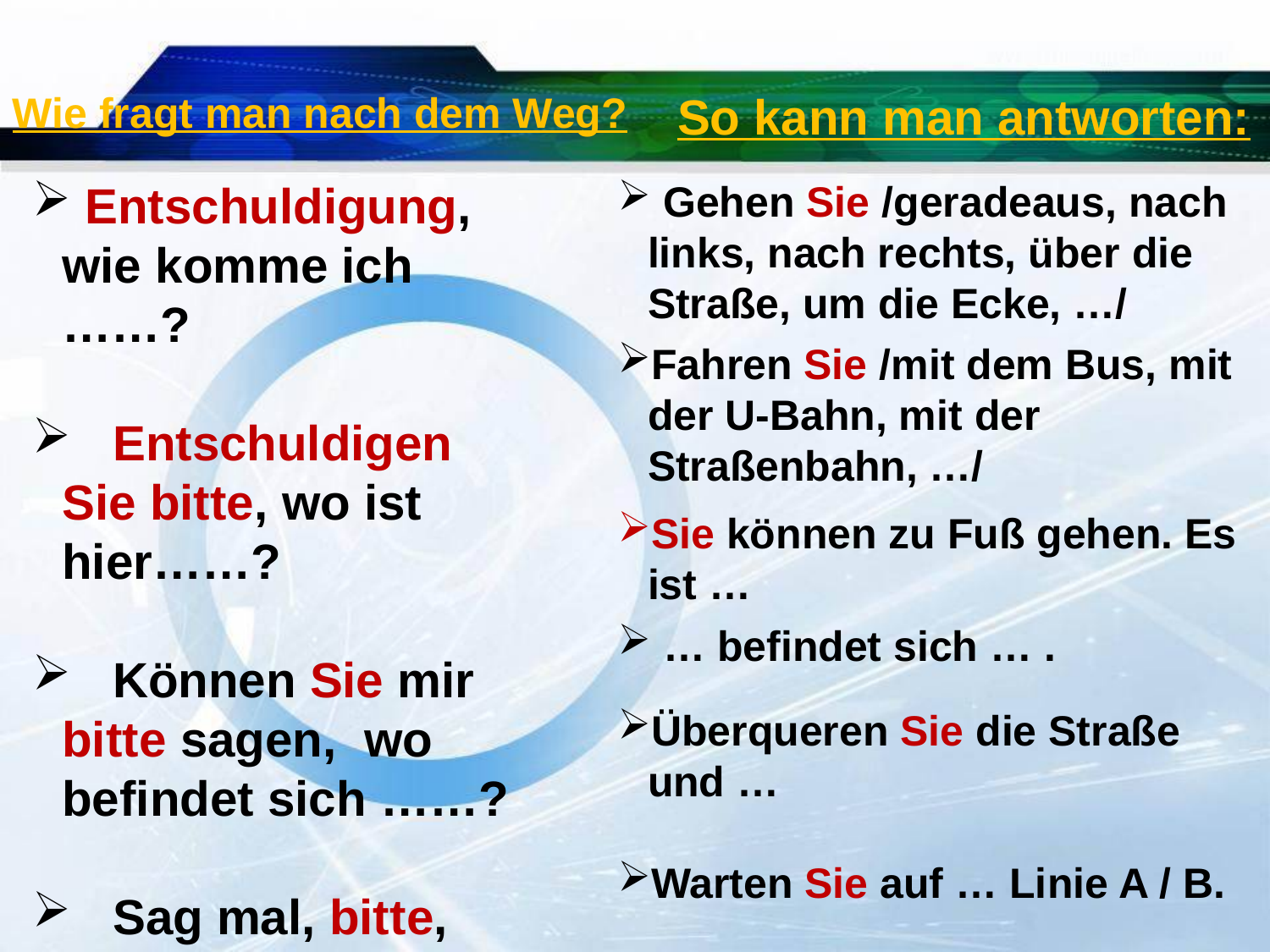

Wie fragt man nach dem Weg?
So kann man antworten:
 Entschuldigung,  wie komme ich ……?

   Entschuldigen Sie bitte, wo ist hier……?

   Können Sie mir bitte sagen,  wo befindet sich ……?

   Sag mal, bitte, gibt es hier …?
 Gehen Sie /geradeaus, nach links, nach rechts, über die Straße, um die Ecke, …/

Fahren Sie /mit dem Bus, mit der U-Bahn, mit der Straßenbahn, …/

Sie können zu Fuß gehen. Es ist …

 … befindet sich … .

Überqueren Sie die Straße und …

Warten Sie auf … Linie A / B.